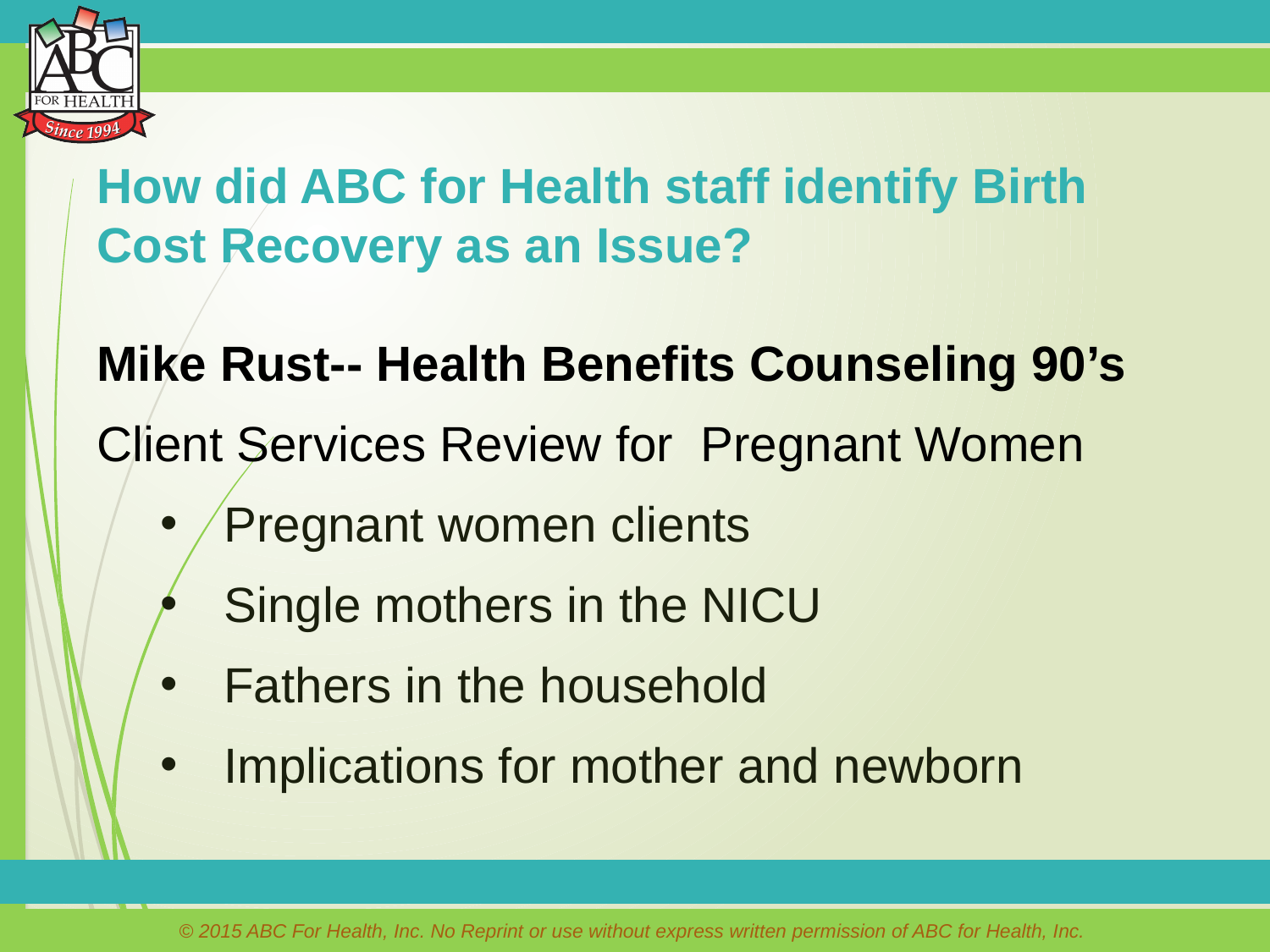

How did ABC for Health staff identify Birth Cost Recovery as an Issue?

Mike Rust-- Health Benefits Counseling 90’s
Client Services Review for  Pregnant Women
Pregnant women clients
Single mothers in the NICU
Fathers in the household
Implications for mother and newborn

© 2015 ABC For Health, Inc. No Reprint or use without express written permission of ABC for Health, Inc.